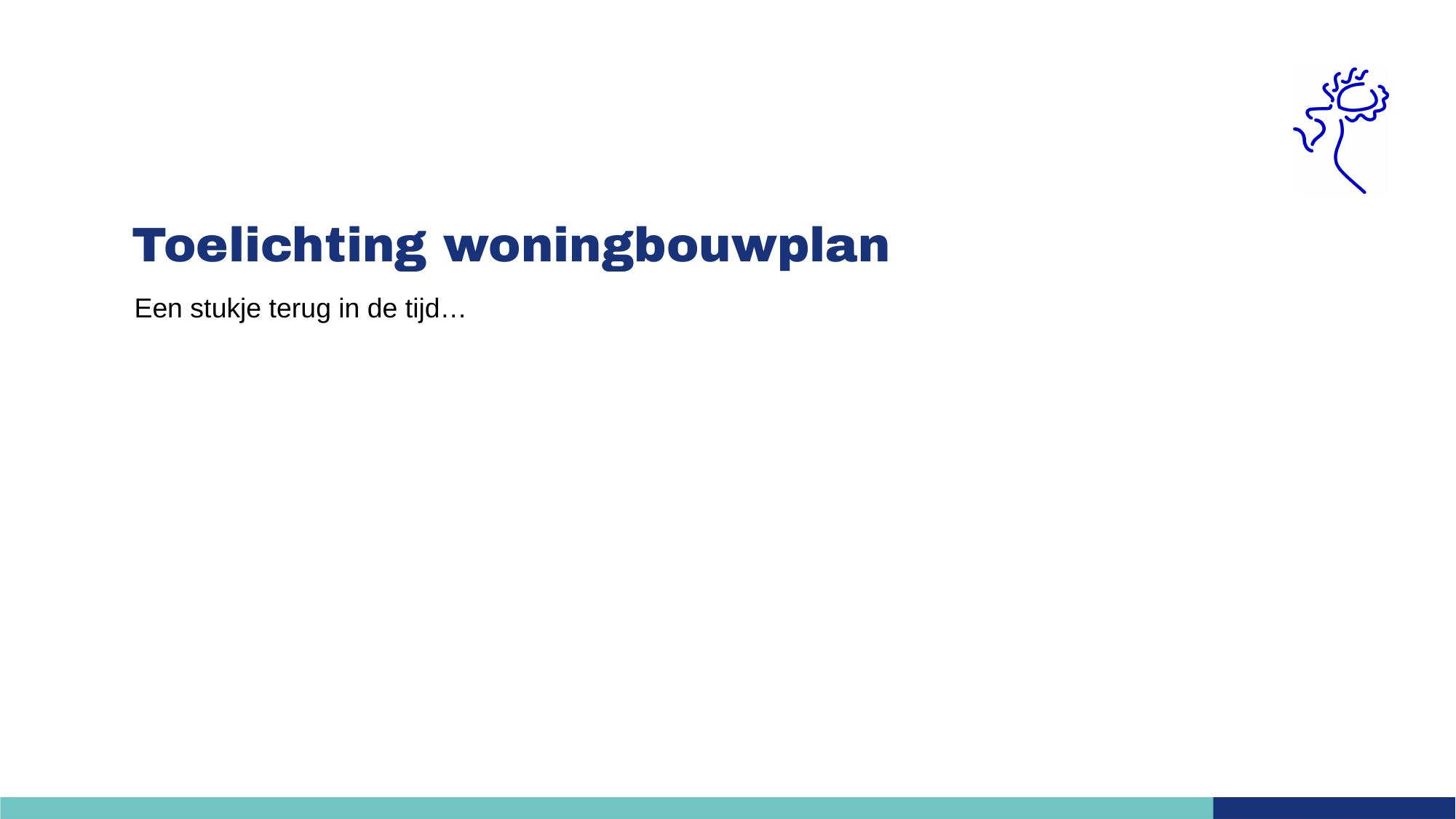

# Toelichting woningbouwplan
Een stukje terug in de tijd…